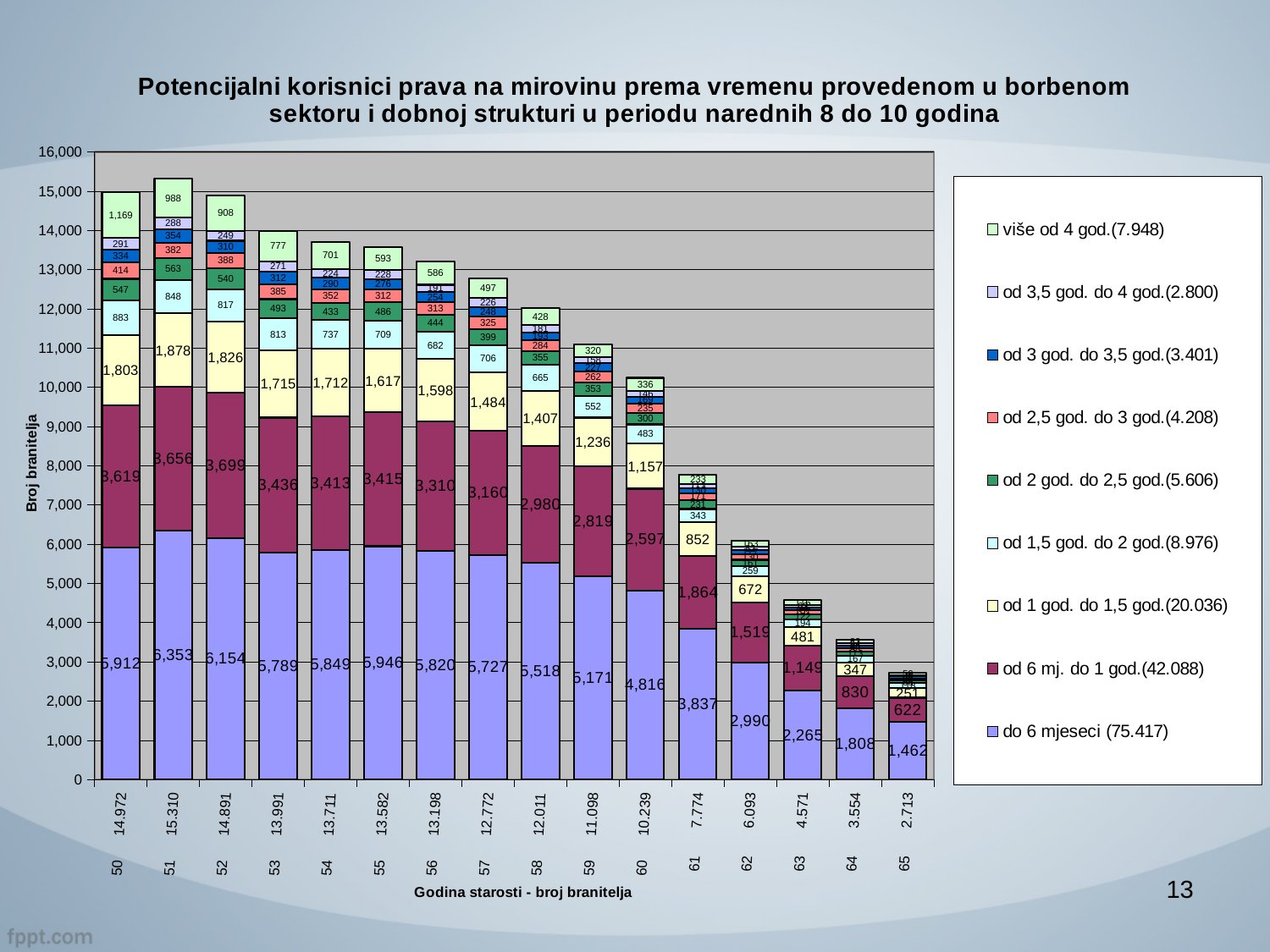

### Chart: Potencijalni korisnici prava na mirovinu prema vremenu provedenom u borbenom sektoru i dobnoj strukturi u periodu narednih 8 do 10 godina

| Category |  |  |  |  |  |  |  |  |  |
|---|---|---|---|---|---|---|---|---|---|
| 50      14.972 | 5912.0 | 3619.0 | 1803.0 | 883.0 | 547.0 | 414.0 | 334.0 | 291.0 | 1169.0 |
| 51      15.310 | 6353.0 | 3656.0 | 1878.0 | 848.0 | 563.0 | 382.0 | 354.0 | 288.0 | 988.0 |
| 52      14.891 | 6154.0 | 3699.0 | 1826.0 | 817.0 | 540.0 | 388.0 | 310.0 | 249.0 | 908.0 |
| 53      13.991 | 5789.0 | 3436.0 | 1715.0 | 813.0 | 493.0 | 385.0 | 312.0 | 271.0 | 777.0 |
| 54      13.711 | 5849.0 | 3413.0 | 1712.0 | 737.0 | 433.0 | 352.0 | 290.0 | 224.0 | 701.0 |
| 55      13.582 | 5946.0 | 3415.0 | 1617.0 | 709.0 | 486.0 | 312.0 | 276.0 | 228.0 | 593.0 |
| 56      13.198 | 5820.0 | 3310.0 | 1598.0 | 682.0 | 444.0 | 313.0 | 254.0 | 191.0 | 586.0 |
| 57      12.772 | 5727.0 | 3160.0 | 1484.0 | 706.0 | 399.0 | 325.0 | 248.0 | 226.0 | 497.0 |
| 58      12.011 | 5518.0 | 2980.0 | 1407.0 | 665.0 | 355.0 | 284.0 | 193.0 | 181.0 | 428.0 |
| 59      11.098 | 5171.0 | 2819.0 | 1236.0 | 552.0 | 353.0 | 262.0 | 227.0 | 158.0 | 320.0 |
| 60      10.239 | 4816.0 | 2597.0 | 1157.0 | 483.0 | 300.0 | 235.0 | 169.0 | 146.0 | 336.0 |
| 61       7.774 | 3837.0 | 1864.0 | 852.0 | 343.0 | 231.0 | 171.0 | 130.0 | 113.0 | 233.0 |
| 62       6.093 | 2990.0 | 1519.0 | 672.0 | 259.0 | 161.0 | 130.0 | 117.0 | 82.0 | 163.0 |
| 63       4.571 | 2265.0 | 1149.0 | 481.0 | 194.0 | 122.0 | 107.0 | 74.0 | 63.0 | 116.0 |
| 64       3.554 | 1808.0 | 830.0 | 347.0 | 167.0 | 113.0 | 88.0 | 64.0 | 54.0 | 83.0 |
| 65       2.713 | 1462.0 | 622.0 | 251.0 | 118.0 | 66.0 | 60.0 | 49.0 | 35.0 | 50.0 |
13